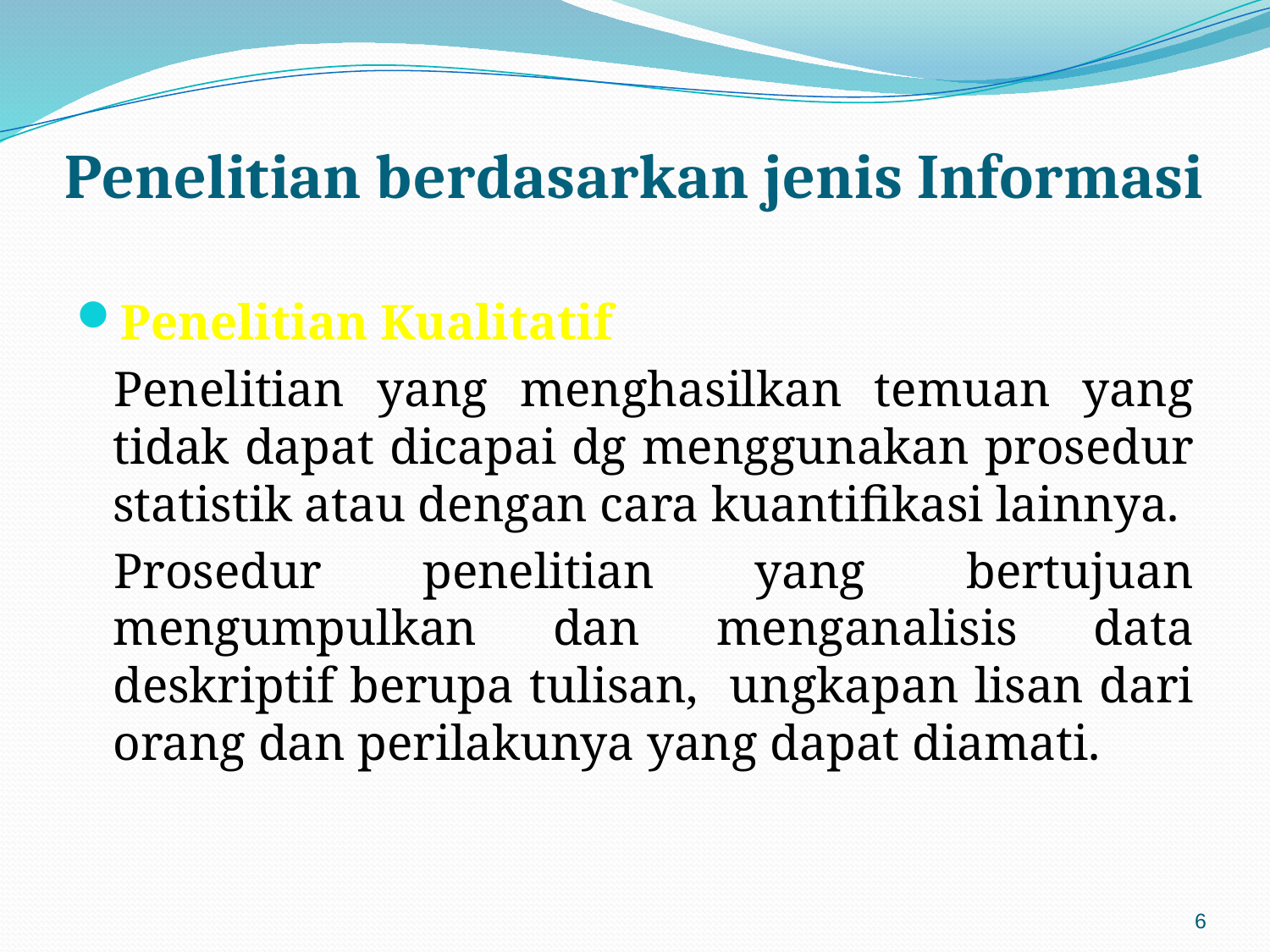

# Penelitian berdasarkan jenis Informasi
Penelitian Kualitatif
Penelitian yang menghasilkan temuan yang tidak dapat dicapai dg menggunakan prosedur statistik atau dengan cara kuantifikasi lainnya.
Prosedur penelitian yang bertujuan mengumpulkan dan menganalisis data deskriptif berupa tulisan,  ungkapan lisan dari orang dan perilakunya yang dapat diamati.

6